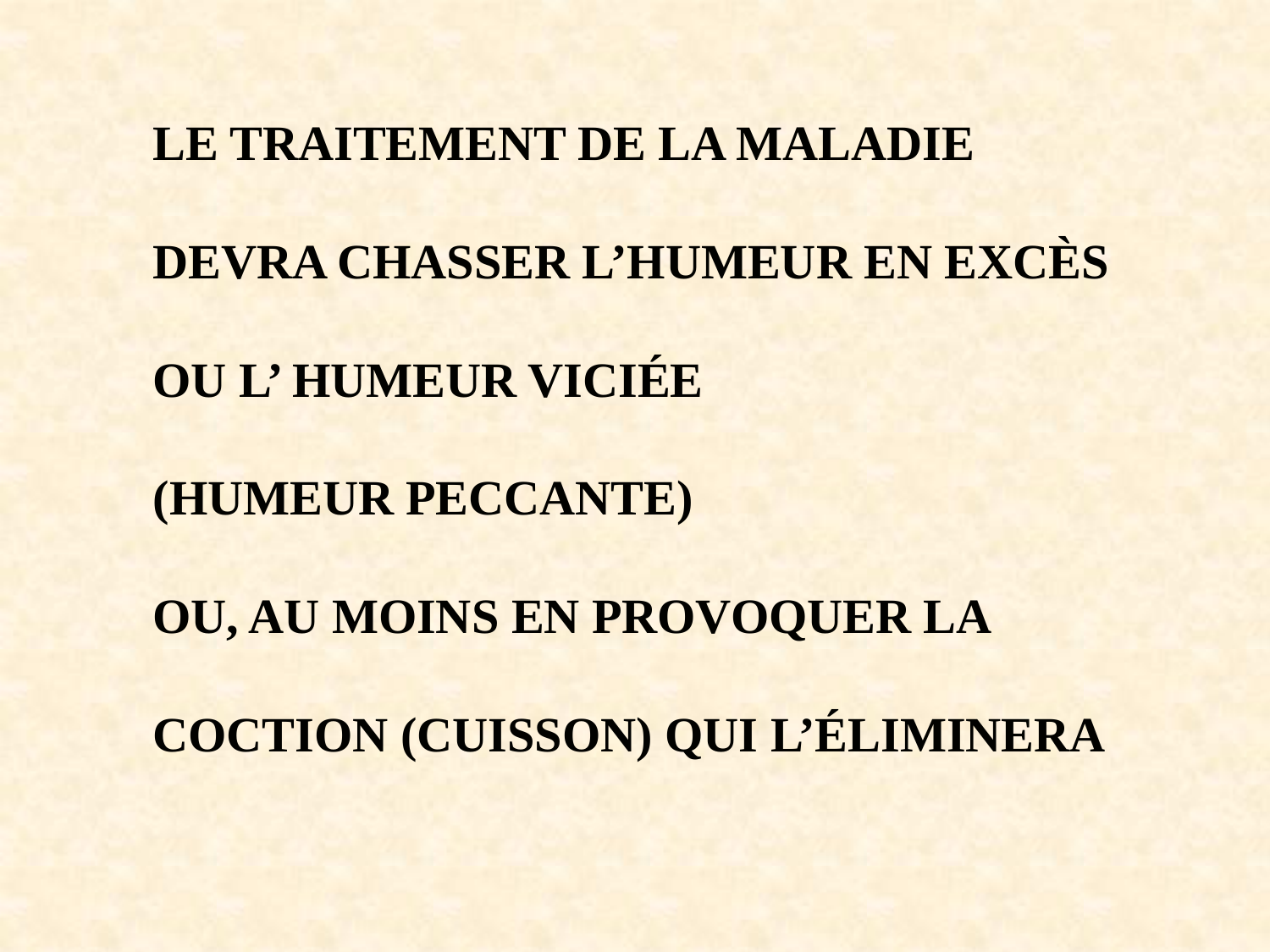

LE TRAITEMENT DE LA MALADIE

DEVRA CHASSER L’HUMEUR EN EXCÈS

OU L’ HUMEUR VICIÉE

(HUMEUR PECCANTE)

OU, AU MOINS EN PROVOQUER LA

COCTION (CUISSON) QUI L’ÉLIMINERA